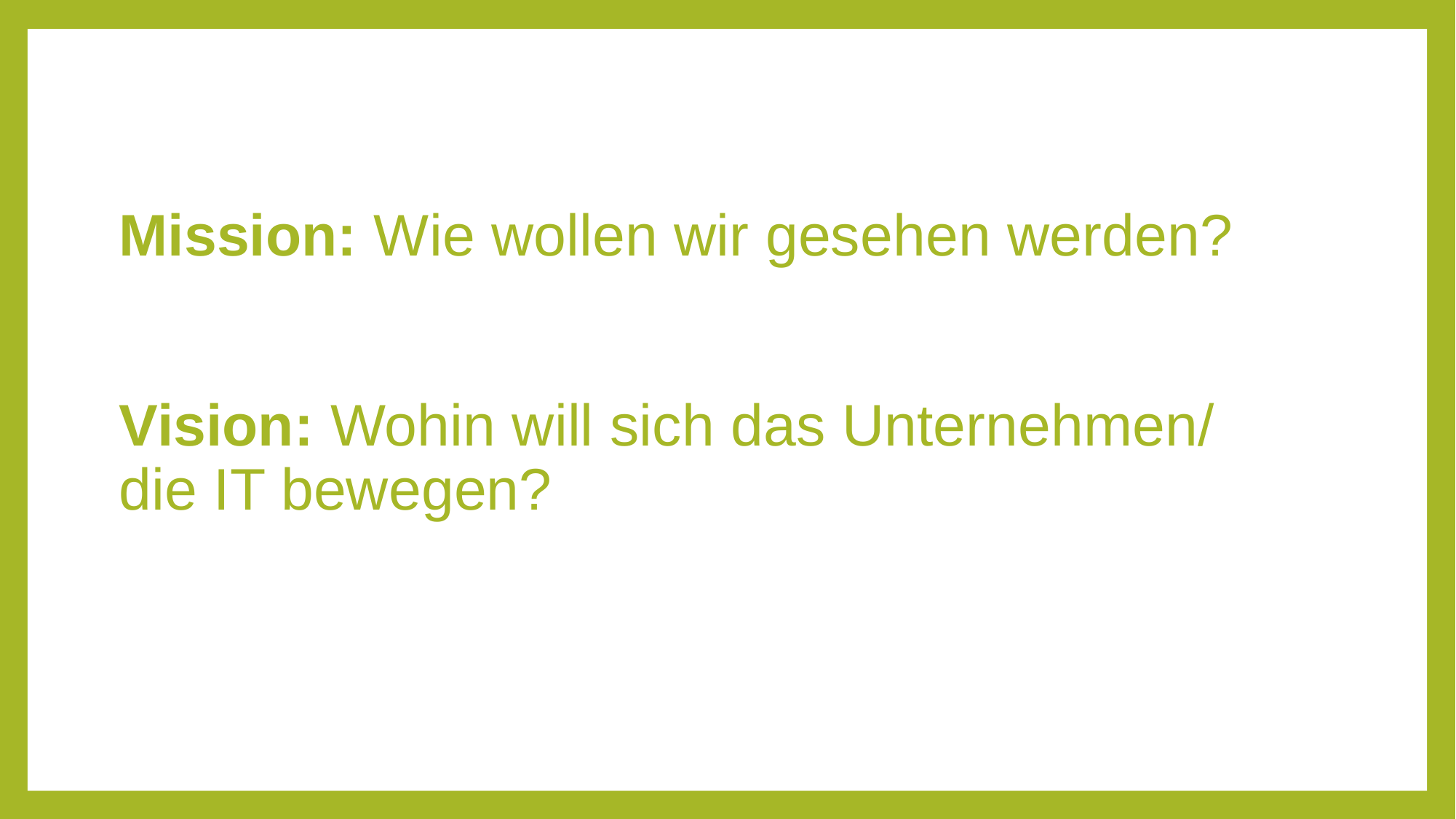

# Mission: Wie wollen wir gesehen werden? Vision: Wohin will sich das Unternehmen/ die IT bewegen?